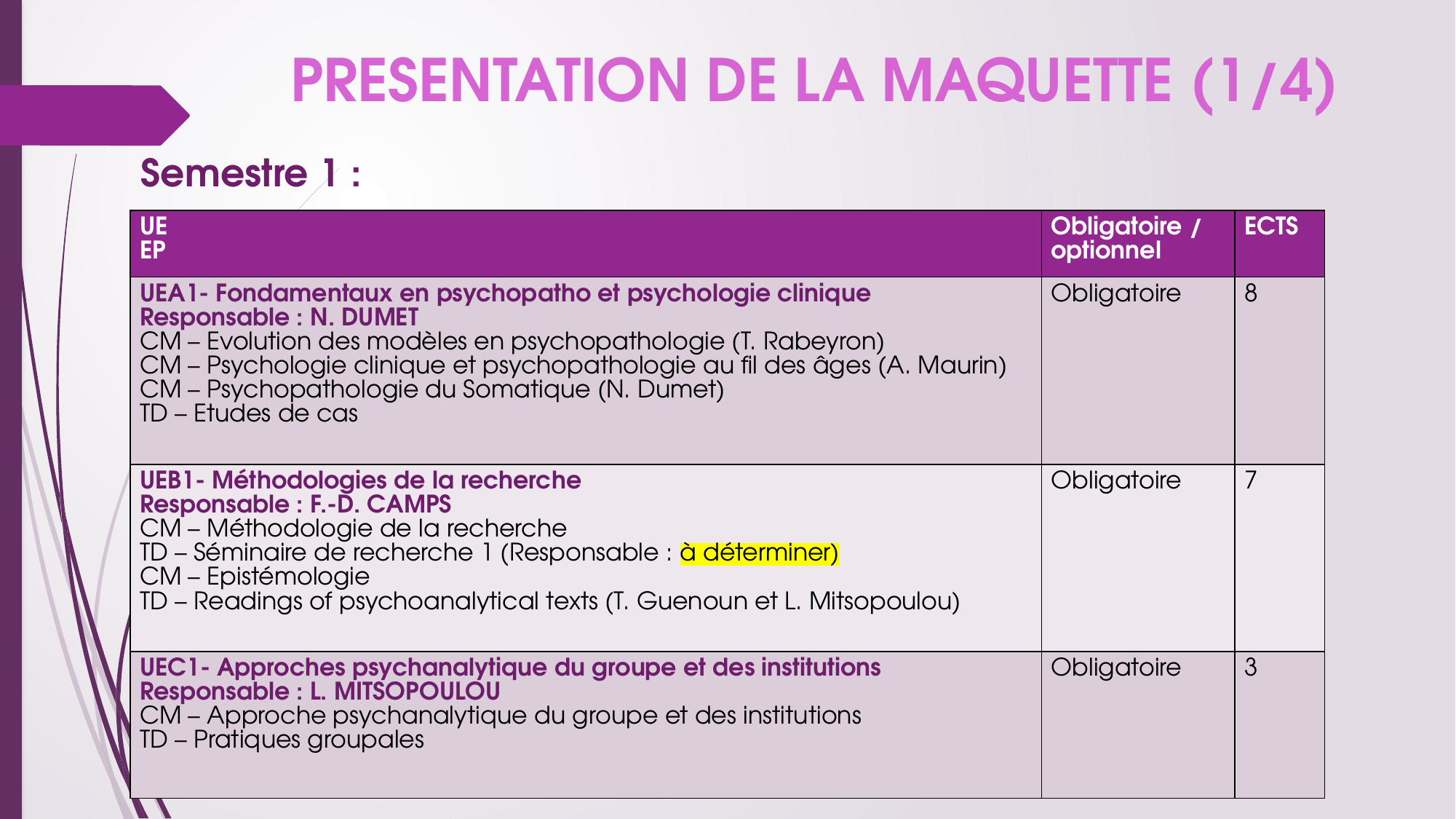

PRESENTATION DE LA MAQUETTE (1/4)
Semestre 1 :

| UE EP | Obligatoire / optionnel | ECTS |
| --- | --- | --- |
| UEA1- Fondamentaux en psychopatho et psychologie clinique Responsable : N. DUMET CM – Evolution des modèles en psychopathologie (T. Rabeyron) CM – Psychologie clinique et psychopathologie au fil des âges (A. Maurin) CM – Psychopathologie du Somatique (N. Dumet) TD – Etudes de cas | Obligatoire | 8 |
| UEB1- Méthodologies de la recherche Responsable : F.-D. CAMPS CM – Méthodologie de la recherche TD – Séminaire de recherche 1 (Responsable : à déterminer) CM – Epistémologie TD – Readings of psychoanalytical texts (T. Guenoun et L. Mitsopoulou) | Obligatoire | 7 |
| UEC1- Approches psychanalytique du groupe et des institutions Responsable : L. MITSOPOULOU CM – Approche psychanalytique du groupe et des institutions TD – Pratiques groupales | Obligatoire | 3 |